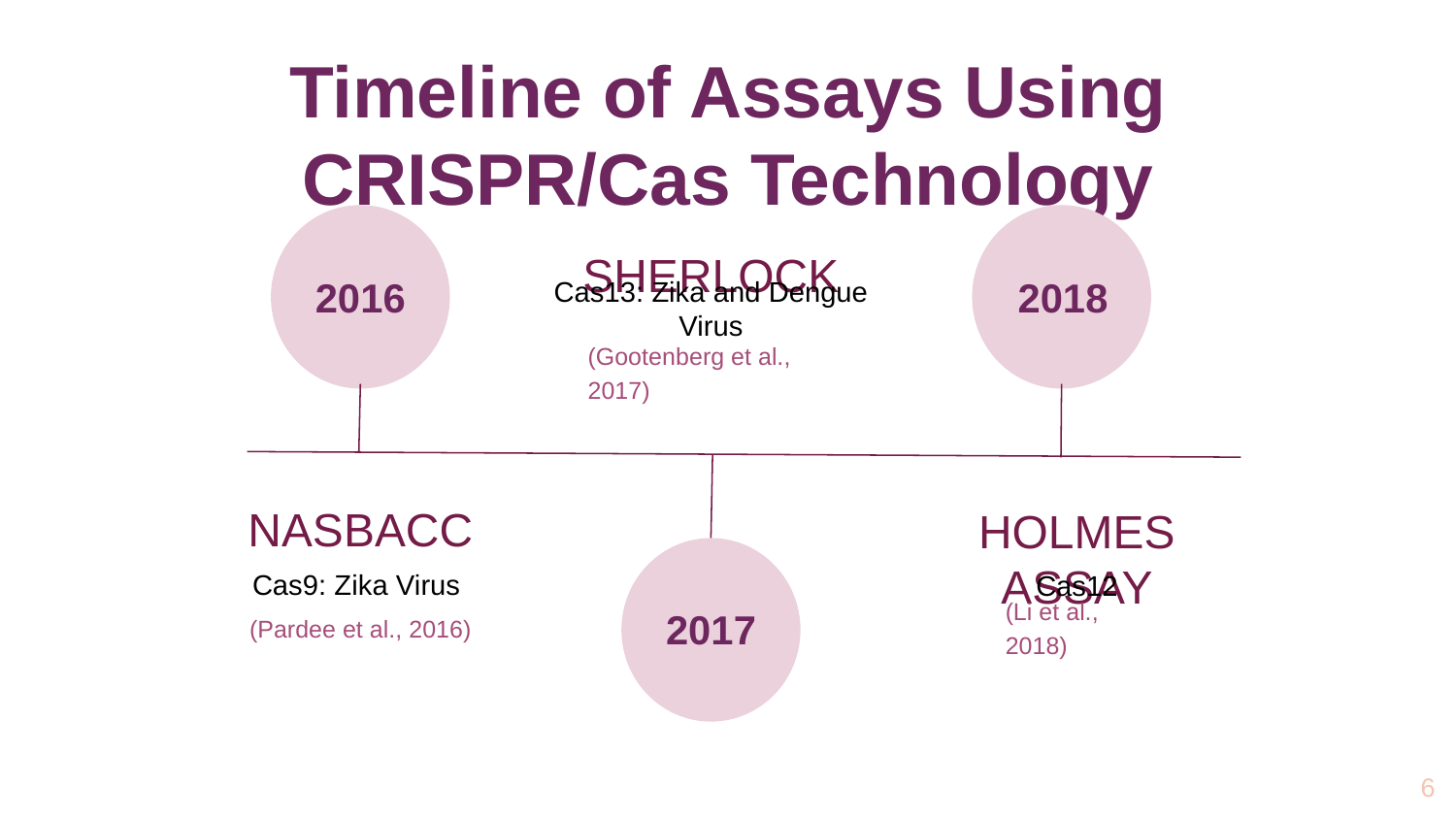

# Timeline of Assays Using CRISPR/Cas Technology

SHERLOCK
2016
2018
Cas13: Zika and Dengue Virus
(Gootenberg et al., 2017)

NASBACC
HOLMES ASSAY

Cas9: Zika Virus
Cas12
(Li et al., 2018)

2017
(Pardee et al., 2016)
6